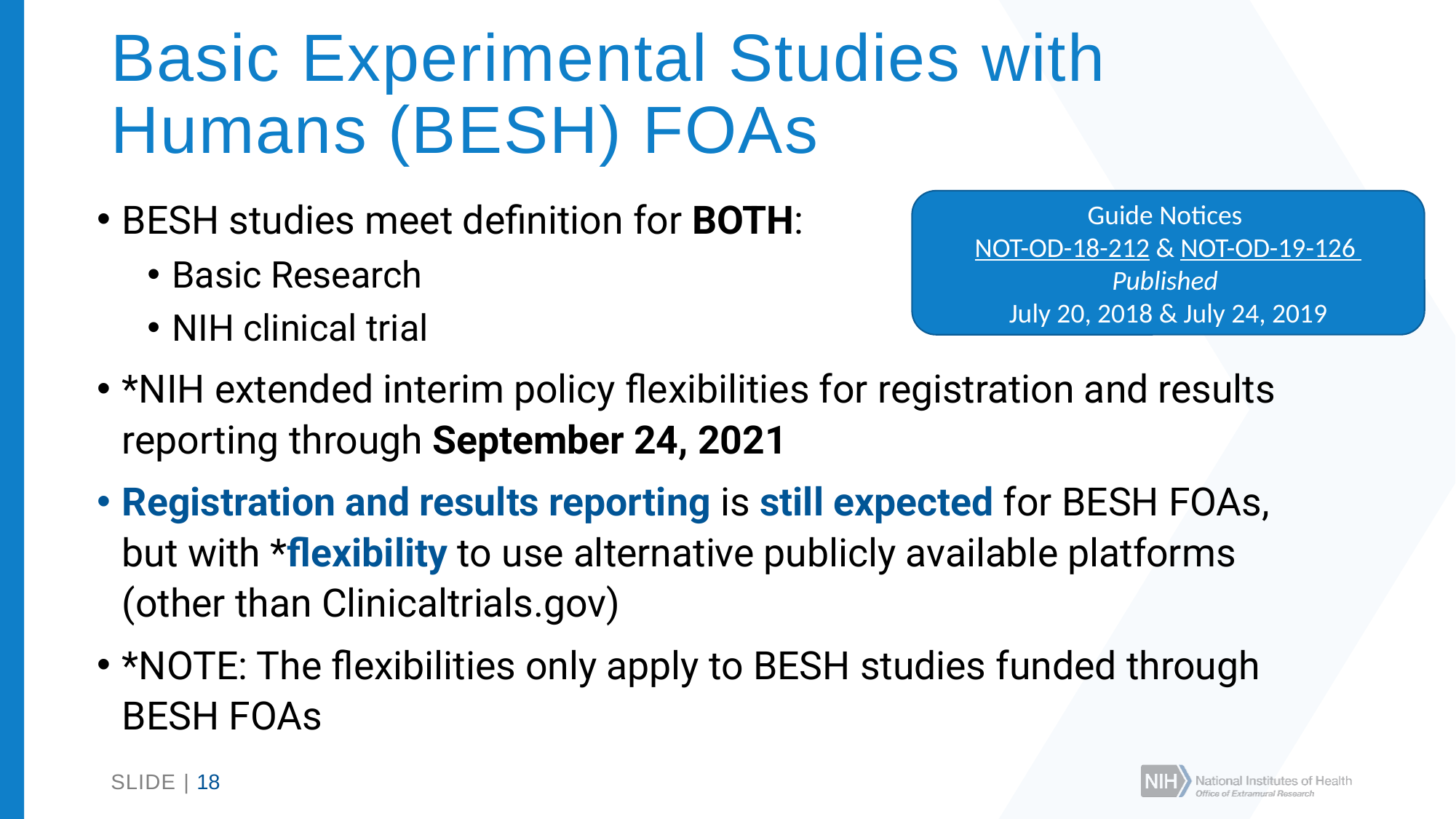

# Basic Experimental Studies with Humans (BESH) FOAs
BESH studies meet definition for BOTH:
Basic Research
NIH clinical trial
*NIH extended interim policy flexibilities for registration and results reporting through September 24, 2021
Registration and results reporting is still expected for BESH FOAs, but with *flexibility to use alternative publicly available platforms (other than Clinicaltrials.gov)
*NOTE: The flexibilities only apply to BESH studies funded through BESH FOAs

Guide Notices
NOT-OD-18-212 & NOT-OD-19-126
Published
July 20, 2018 & July 24, 2019
SLIDE | 18